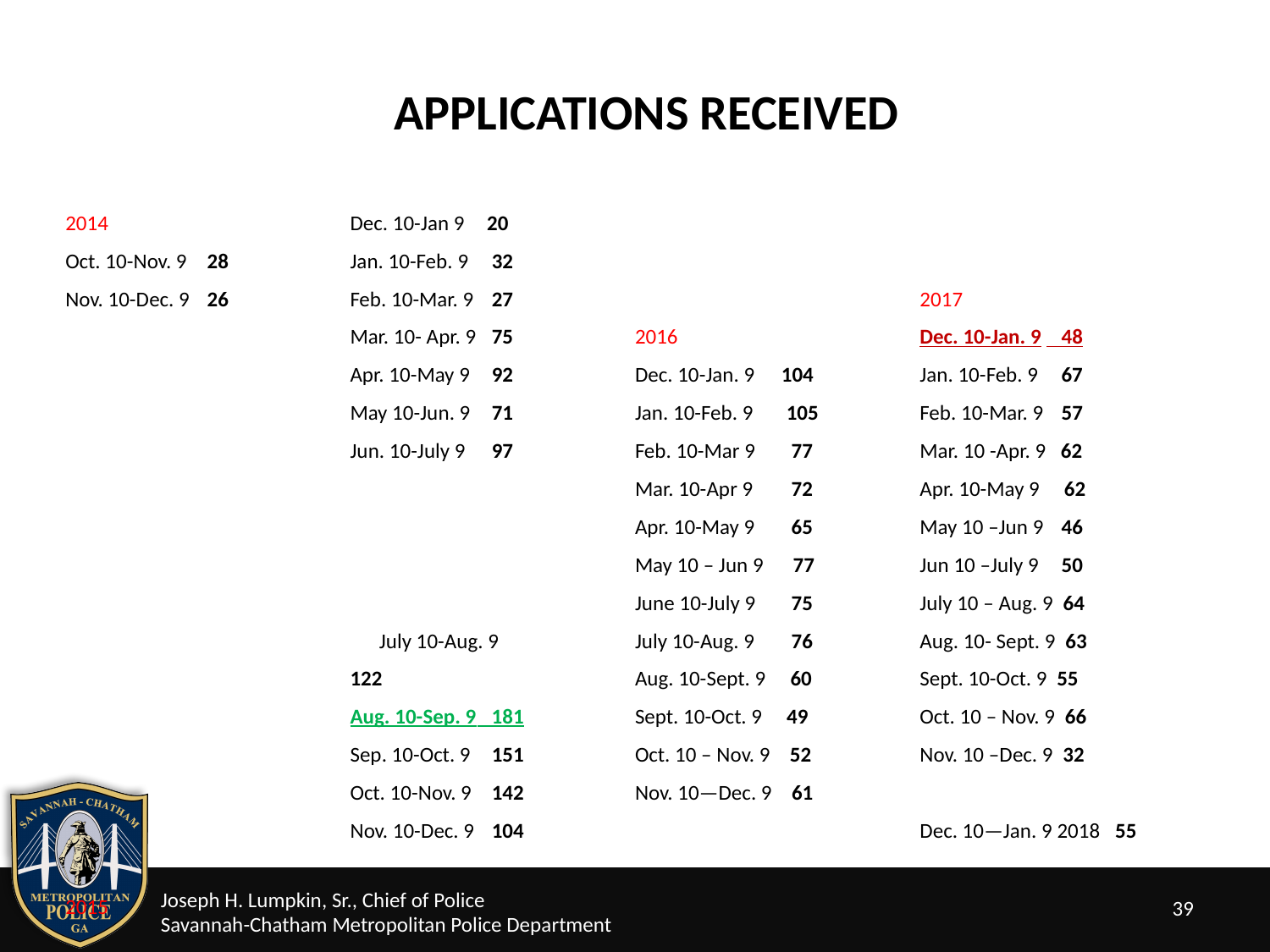

APPLICATIONS RECEIVED
2014
Oct. 10-Nov. 9	   28
Nov. 10-Dec. 9	   26

2015
Dec. 10-Jan 9	  20
Jan. 10-Feb. 9	   32
Feb. 10-Mar. 9	   27
Mar. 10- Apr. 9	   75
Apr. 10-May 9	   92
May 10-Jun. 9	   71
Jun. 10-July 9	   97                                                                                                                                                                                                                                                                           July 10-Aug. 9	   122
Aug. 10-Sep. 9	   181
Sep. 10-Oct. 9	   151
Oct. 10-Nov. 9	   142
Nov. 10-Dec. 9	   104

2016
Dec. 10-Jan. 9	    104
Jan. 10-Feb. 9	     105
Feb. 10-Mar 9	      77
Mar. 10-Apr 9	      72
Apr. 10-May 9	      65
May 10 – Jun 9      77
June 10-July 9	      75
July 10-Aug. 9	      76
Aug. 10-Sept. 9     60
Sept. 10-Oct. 9     49
Oct. 10 – Nov. 9    52
Nov. 10—Dec. 9    61

2017
Dec. 10-Jan. 9	   48
Jan. 10-Feb. 9	   67
Feb. 10-Mar. 9	   57
Mar. 10 -Apr. 9   62
Apr. 10-May 9     62
May 10 –Jun 9	   46
Jun 10 –July 9	   50
July 10 – Aug. 9  64
Aug. 10- Sept. 9  63
Sept. 10-Oct. 9  55
Oct. 10 – Nov. 9  66
Nov. 10 –Dec. 9  32

Dec. 10—Jan. 9 2018   55

39
Joseph H. Lumpkin, Sr., Chief of Police
Savannah-Chatham Metropolitan Police Department